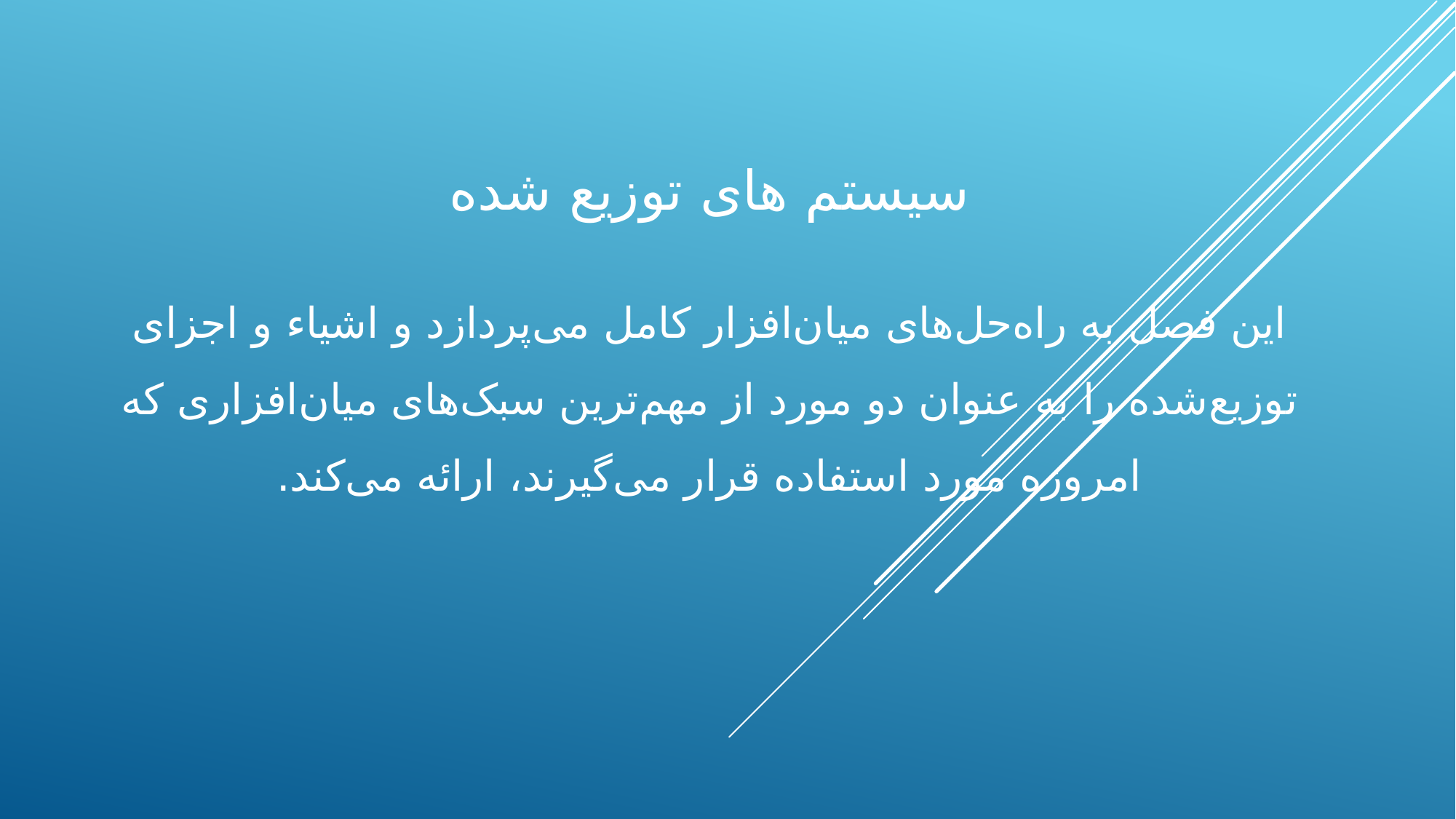

# سیستم های توزیع شده این فصل به راه‌حل‌ها‌ی میان‌افزار کامل می‌پردازد و اشیاء و اجزای توزیع‌شده را به عنوان دو مورد از مهم‌ترین سبک‌ها‌ی میان‌افزاری که امروزه مورد استفاده قرار می‌گیرند، ارائه می‌کند.